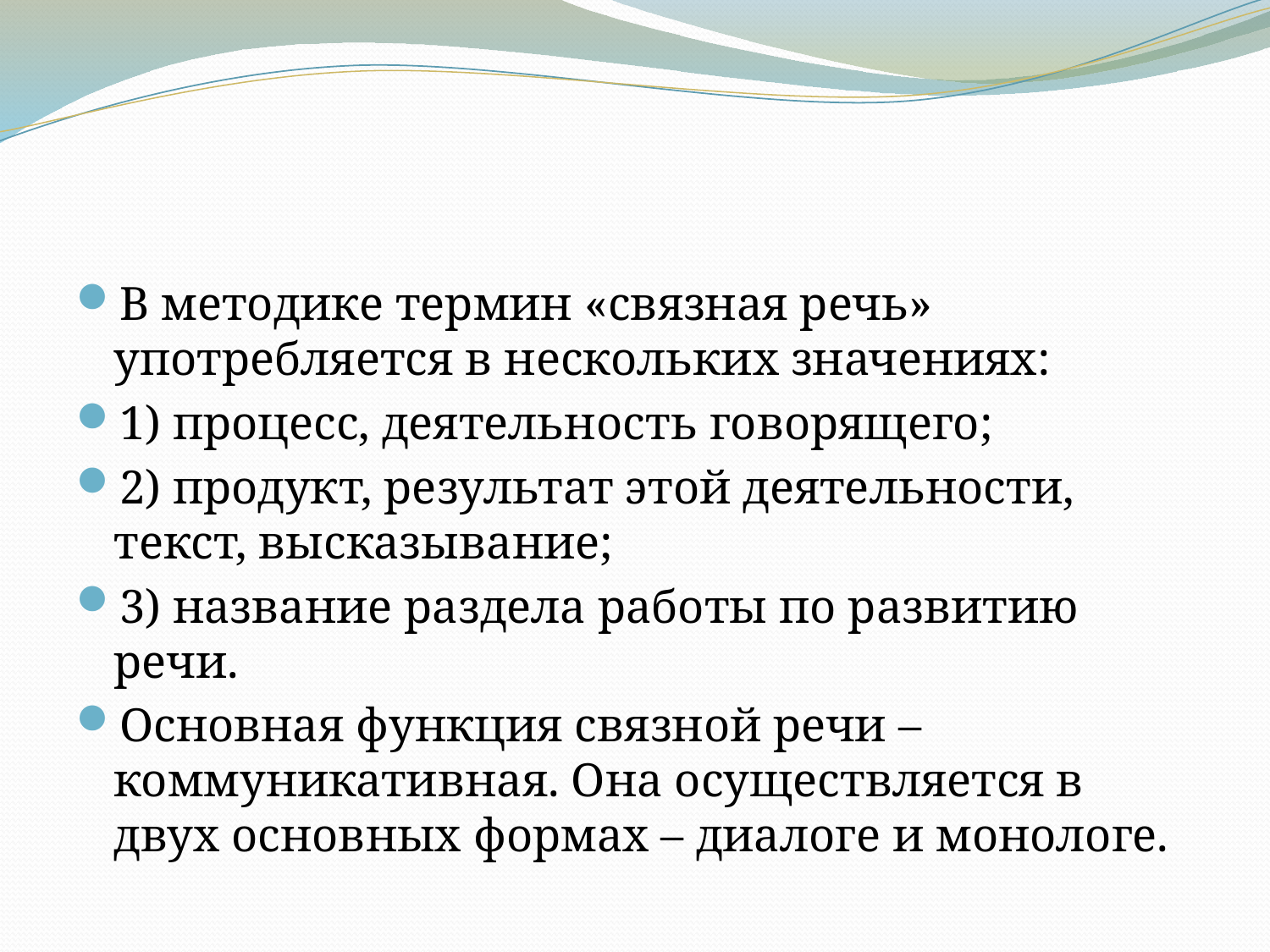

#
В методике термин «связная речь» употребляется в нескольких значениях:
1) процесс, деятельность говорящего;
2) продукт, результат этой деятельности, текст, высказывание;
3) название раздела работы по развитию речи.
Основная функция связной речи – коммуникативная. Она осуществляется в двух основных формах – диалоге и монологе.